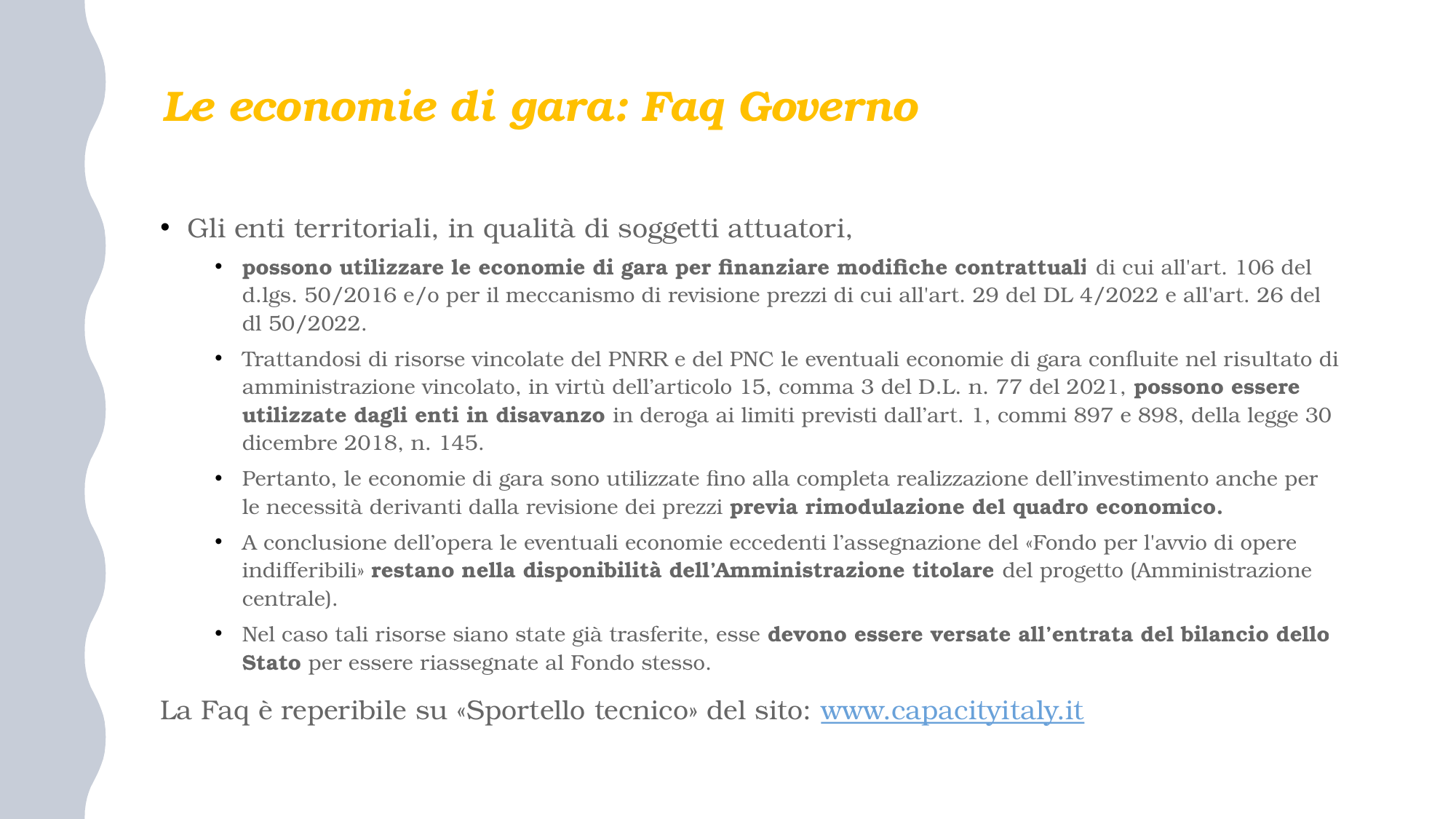

# Le economie di gara: Faq Governo
Gli enti territoriali, in qualità di soggetti attuatori,
possono utilizzare le economie di gara per finanziare modifiche contrattuali di cui all'art. 106 del d.lgs. 50/2016 e/o per il meccanismo di revisione prezzi di cui all'art. 29 del DL 4/2022 e all'art. 26 del dl 50/2022.
Trattandosi di risorse vincolate del PNRR e del PNC le eventuali economie di gara confluite nel risultato di amministrazione vincolato, in virtù dell’articolo 15, comma 3 del D.L. n. 77 del 2021, possono essere utilizzate dagli enti in disavanzo in deroga ai limiti previsti dall’art. 1, commi 897 e 898, della legge 30 dicembre 2018, n. 145.
Pertanto, le economie di gara sono utilizzate fino alla completa realizzazione dell’investimento anche per le necessità derivanti dalla revisione dei prezzi previa rimodulazione del quadro economico.
A conclusione dell’opera le eventuali economie eccedenti l’assegnazione del «Fondo per l'avvio di opere indifferibili» restano nella disponibilità dell’Amministrazione titolare del progetto (Amministrazione centrale).
Nel caso tali risorse siano state già trasferite, esse devono essere versate all’entrata del bilancio dello Stato per essere riassegnate al Fondo stesso.
La Faq è reperibile su «Sportello tecnico» del sito: www.capacityitaly.it